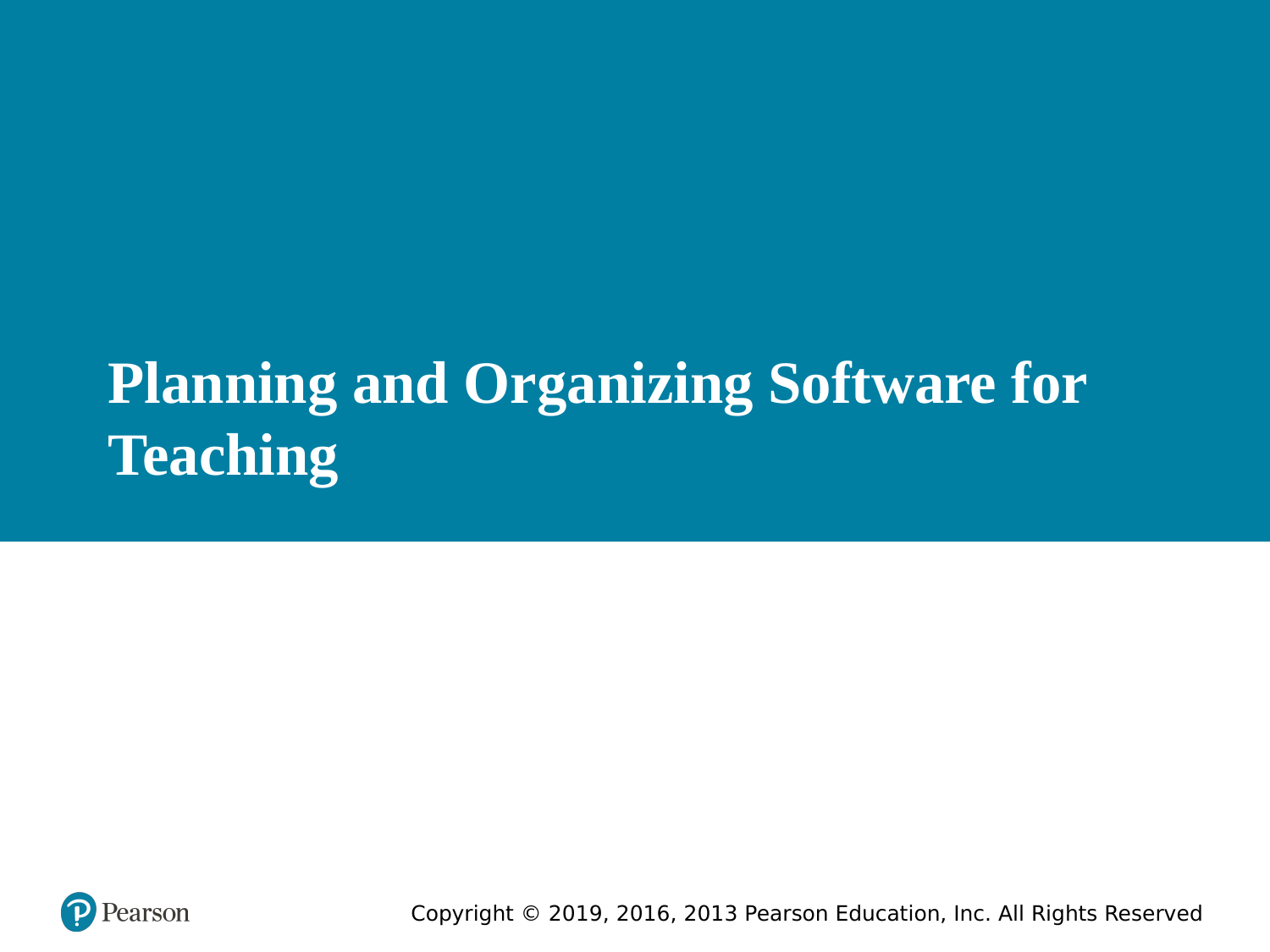

# Planning and Organizing Software for Teaching